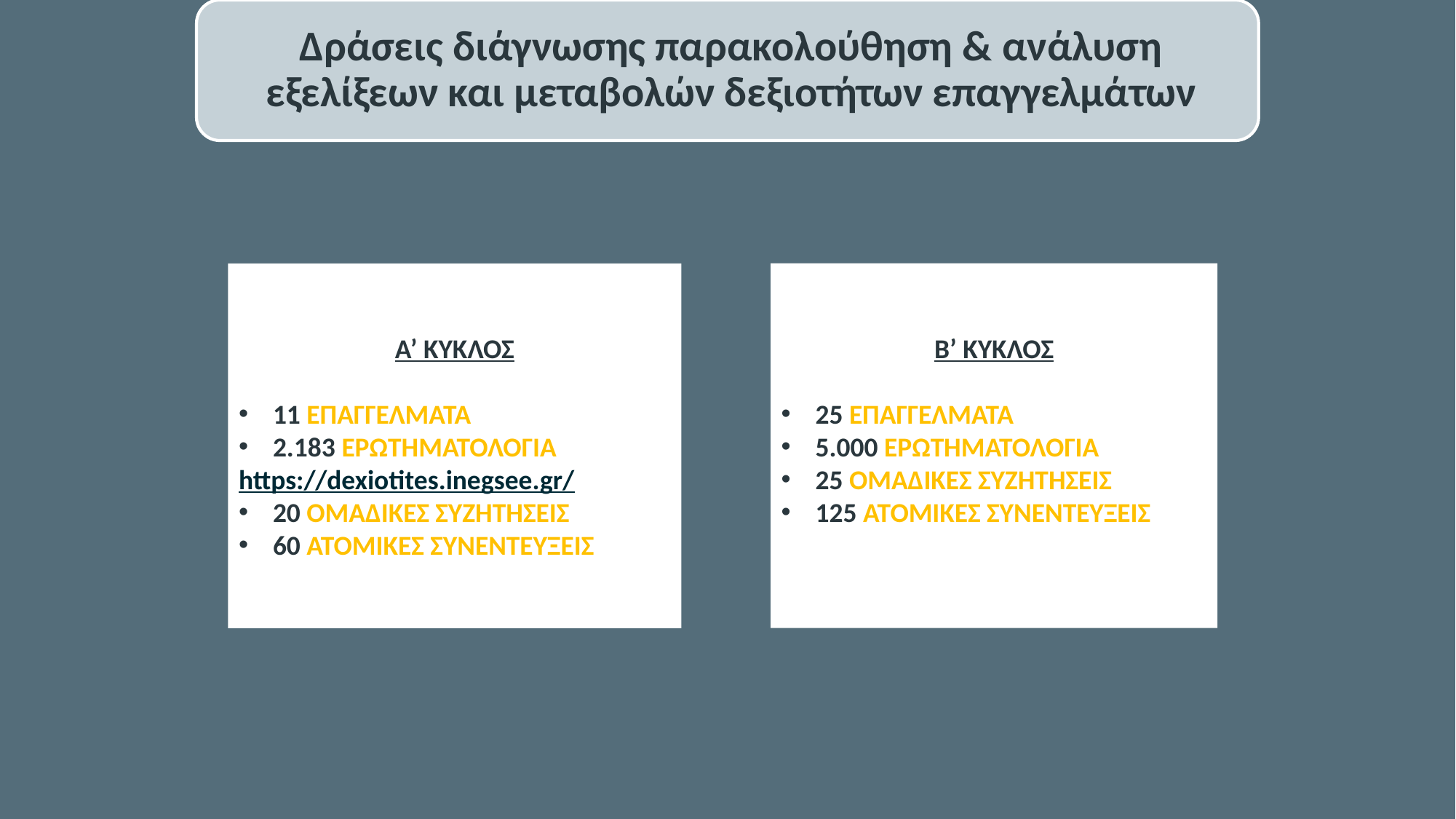

Δράσεις διάγνωσης παρακολούθηση & ανάλυση εξελίξεων και μεταβολών δεξιοτήτων επαγγελμάτων

Β’ ΚΥΚΛΟΣ

25 ΕΠΑΓΓΕΛΜΑΤΑ
5.000 ΕΡΩΤΗΜΑΤΟΛΟΓΙΑ
25 ΟΜΑΔΙΚΕΣ ΣΥΖΗΤΗΣΕΙΣ
125 ΑΤΟΜΙΚΕΣ ΣΥΝΕΝΤΕΥΞΕΙΣ

Α’ ΚΥΚΛΟΣ

11 ΕΠΑΓΓΕΛΜΑΤΑ
2.183 ΕΡΩΤΗΜΑΤΟΛΟΓΙΑ
https://dexiotites.inegsee.gr/
20 ΟΜΑΔΙΚΕΣ ΣΥΖΗΤΗΣΕΙΣ
60 ΑΤΟΜΙΚΕΣ ΣΥΝΕΝΤΕΥΞΕΙΣ